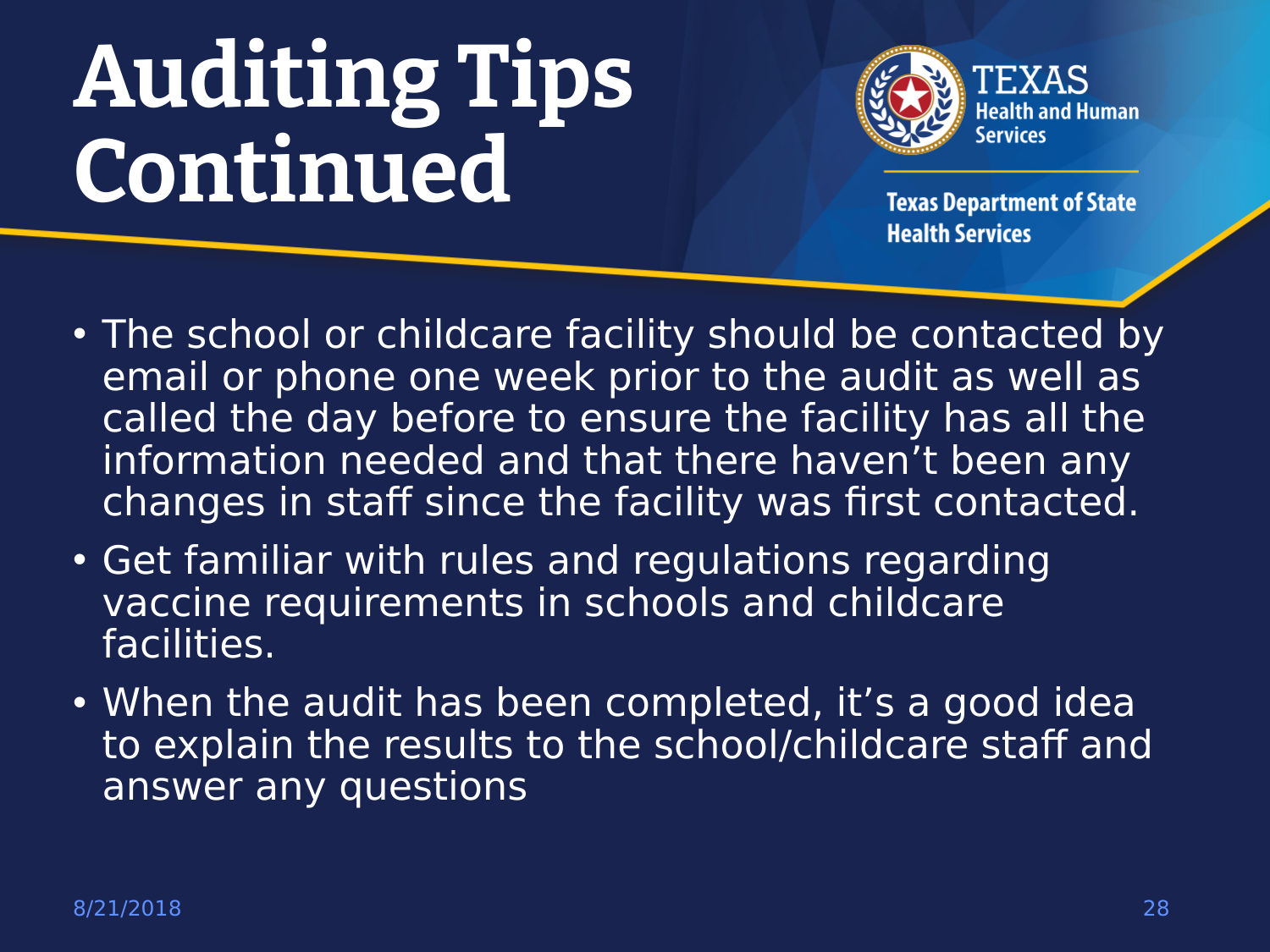

# Auditing Tips Continued
The school or childcare facility should be contacted by email or phone one week prior to the audit as well as called the day before to ensure the facility has all the information needed and that there haven’t been any changes in staff since the facility was first contacted.
Get familiar with rules and regulations regarding vaccine requirements in schools and childcare facilities.
When the audit has been completed, it’s a good idea to explain the results to the school/childcare staff and answer any questions

8/21/2018

28